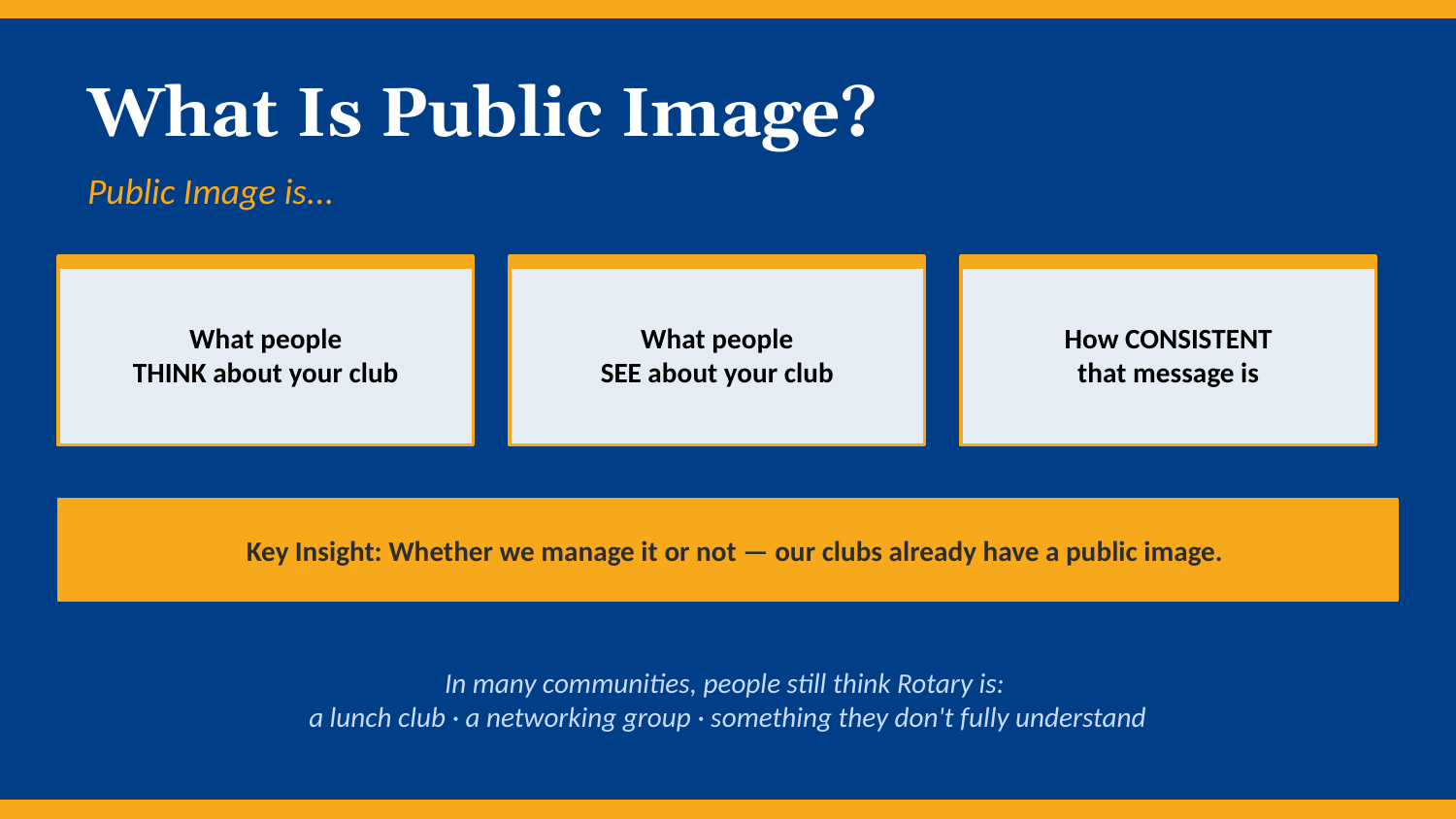

What Is Public Image?
Public Image is...

What people
THINK about your club
What people
SEE about your club
How CONSISTENT
that message is

Key Insight: Whether we manage it or not — our clubs already have a public image.
In many communities, people still think Rotary is:
a lunch club · a networking group · something they don't fully understand